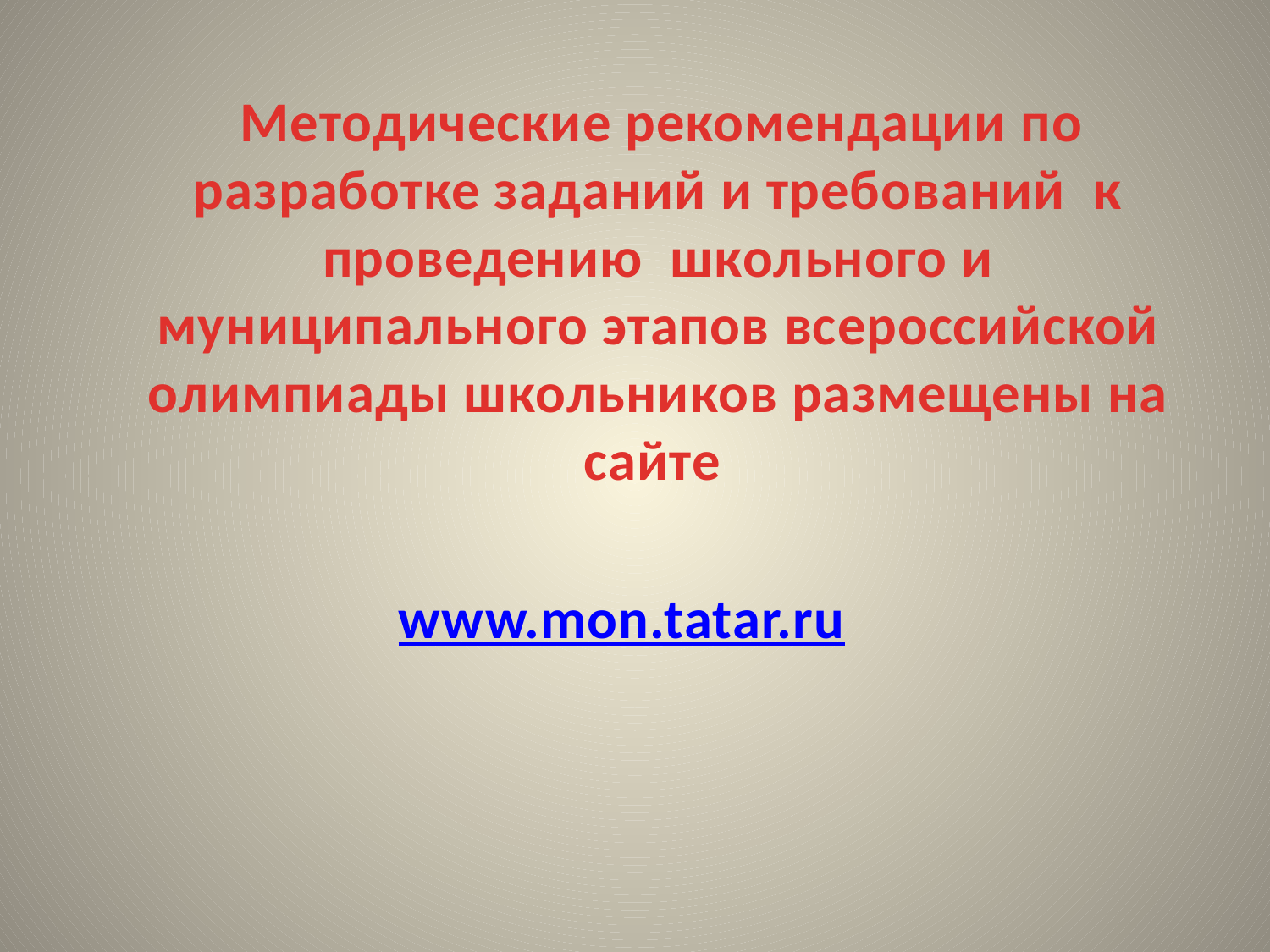

Методические рекомендации по разработке заданий и требований  к проведению  школьного и муниципального этапов всероссийской олимпиады школьников размещены на сайте

www.mon.tatar.ru